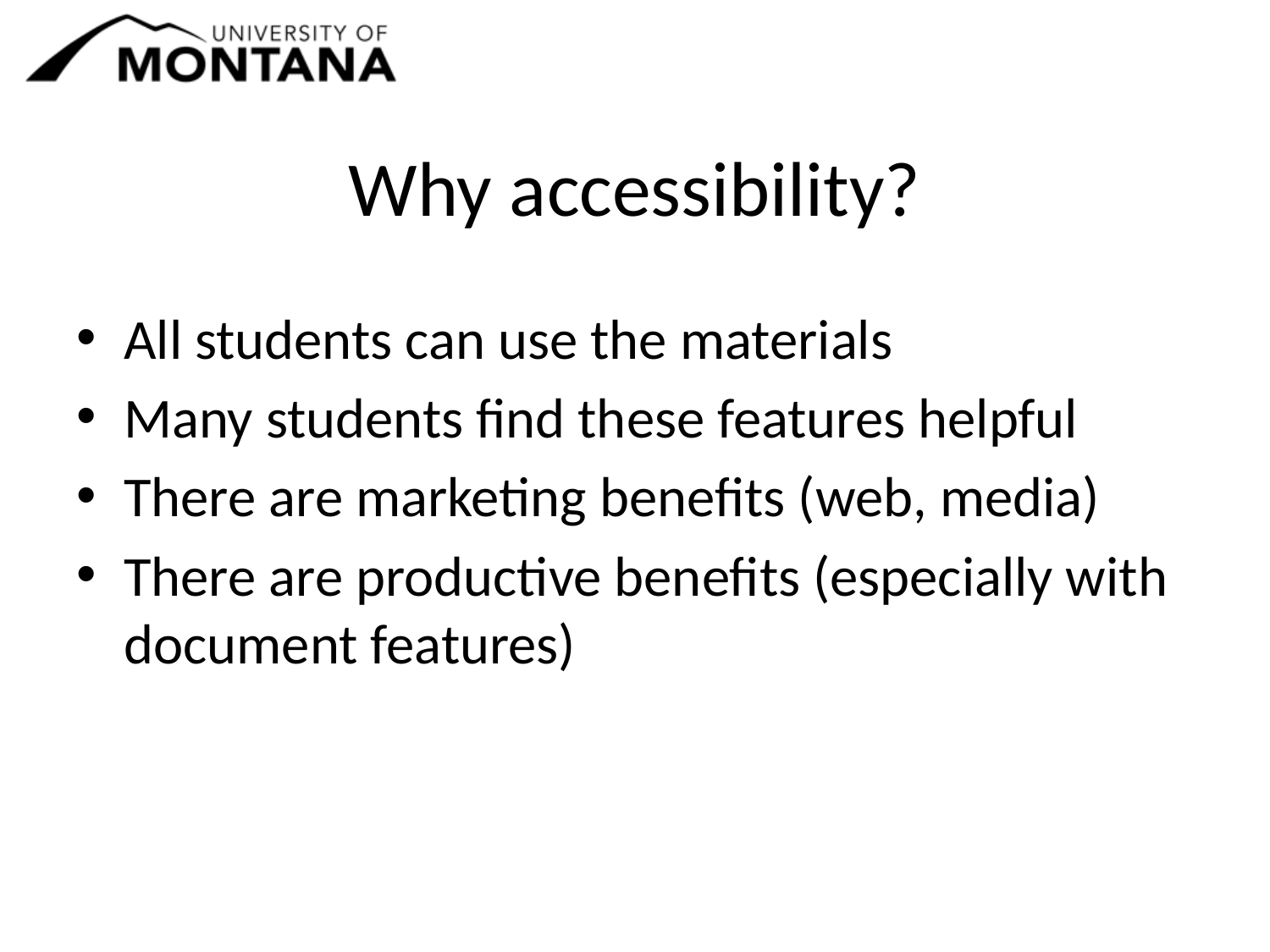

# Why accessibility?
All students can use the materials
Many students find these features helpful
There are marketing benefits (web, media)
There are productive benefits (especially with document features)